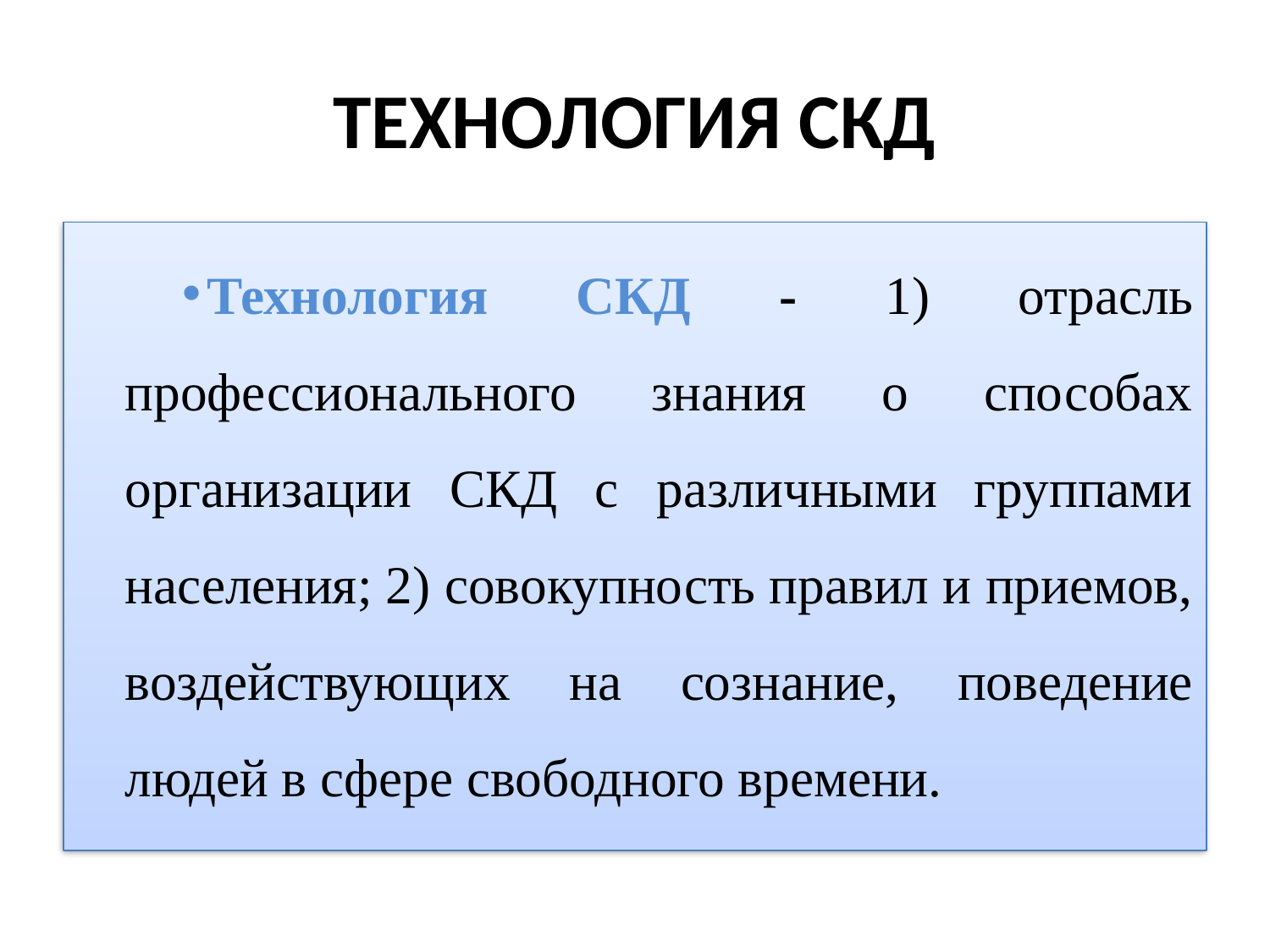

# ТЕХНОЛОГИЯ СКД
Технология СКД - 1) отрасль профессионального знания о способах организации СКД с различными группами населения; 2) совокупность правил и приемов, воздействующих на сознание, поведение людей в сфере свободного времени.